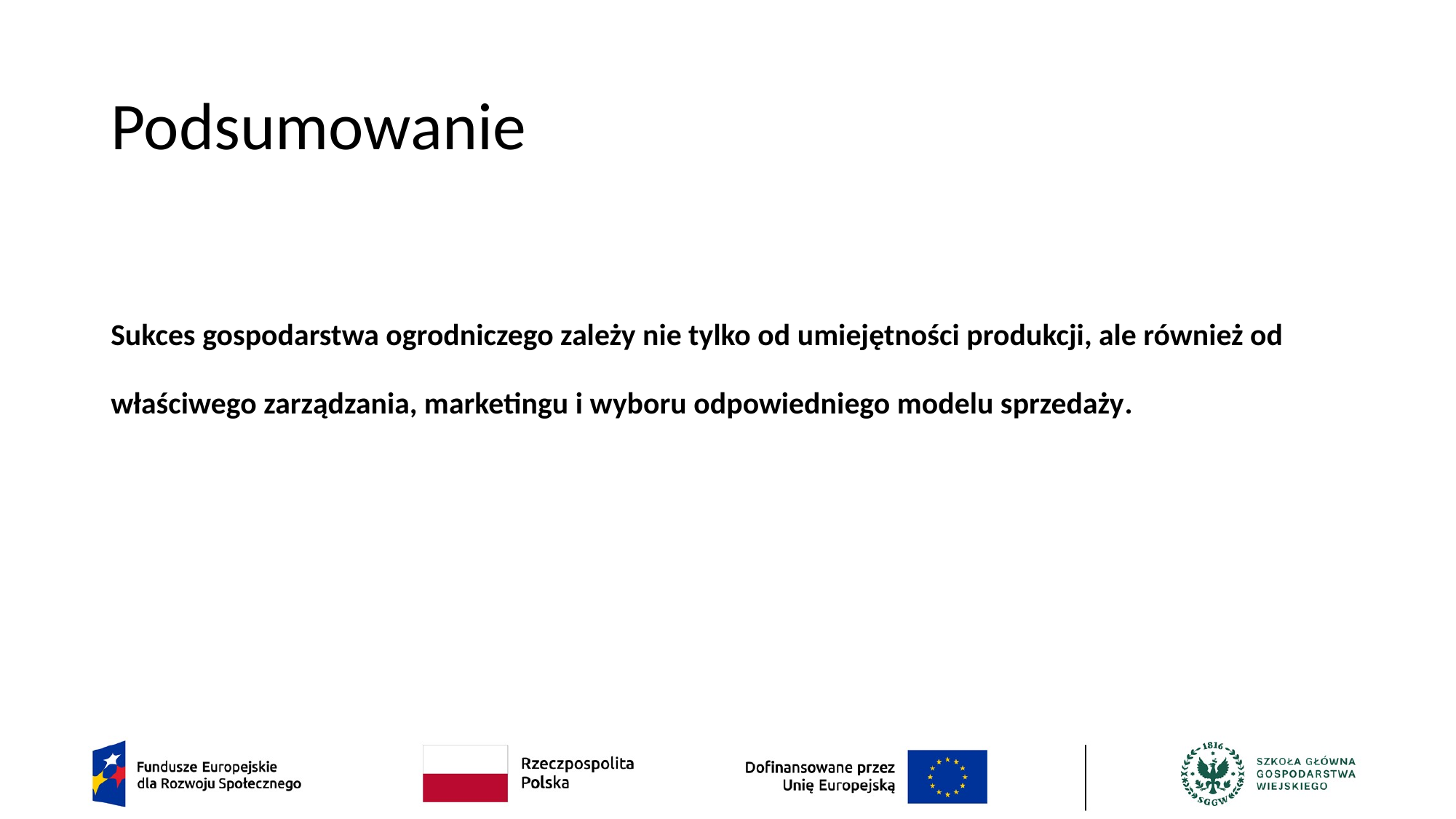

# Podsumowanie

Sukces gospodarstwa ogrodniczego zależy nie tylko od umiejętności produkcji, ale również od właściwego zarządzania, marketingu i wyboru odpowiedniego modelu sprzedaży.